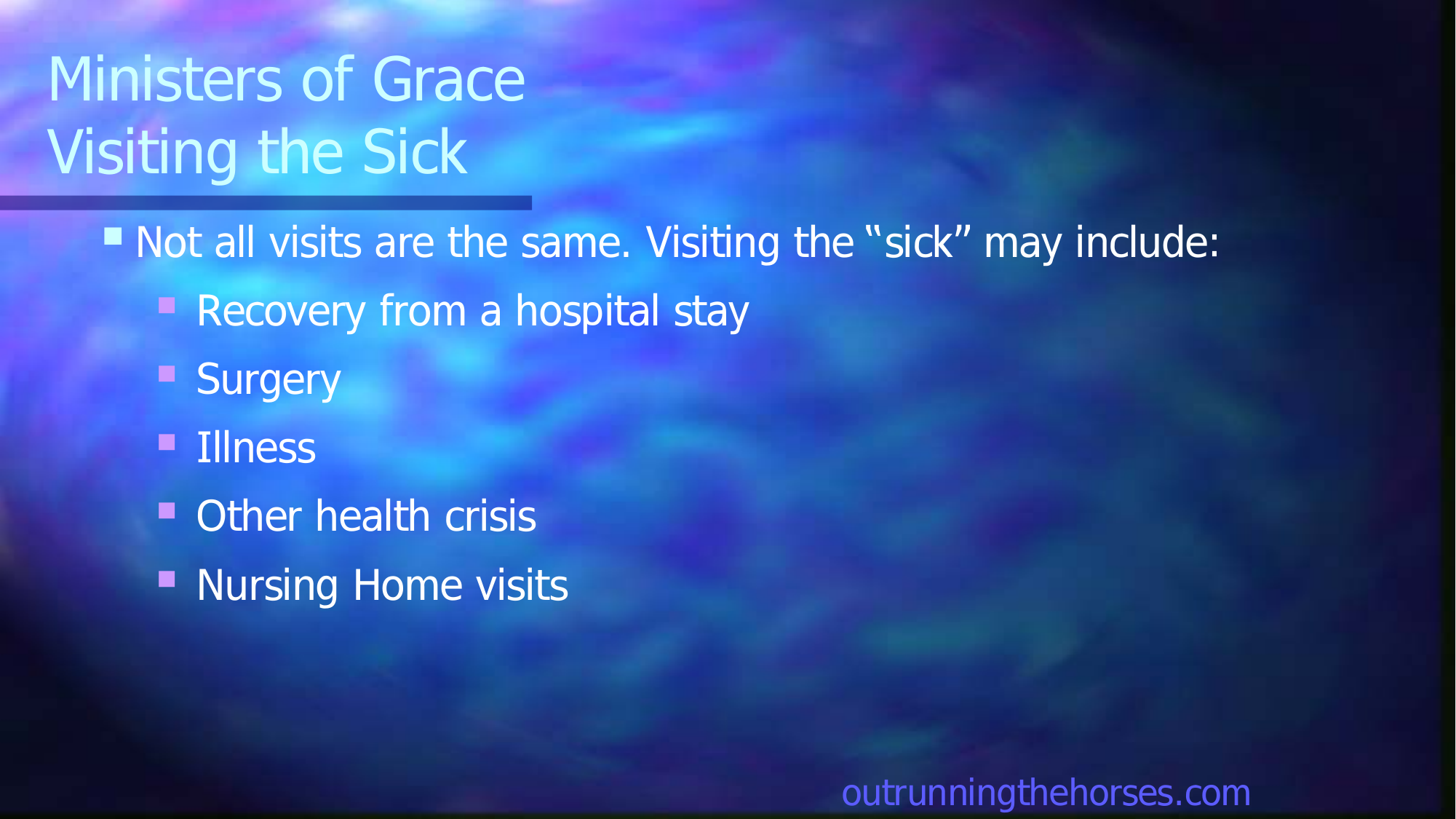

# Ministers of Grace Visiting the Sick
Not all visits are the same. Visiting the “sick” may include:
 Recovery from a hospital stay
 Surgery
 Illness
 Other health crisis
 Nursing Home visits

outrunningthehorses.com